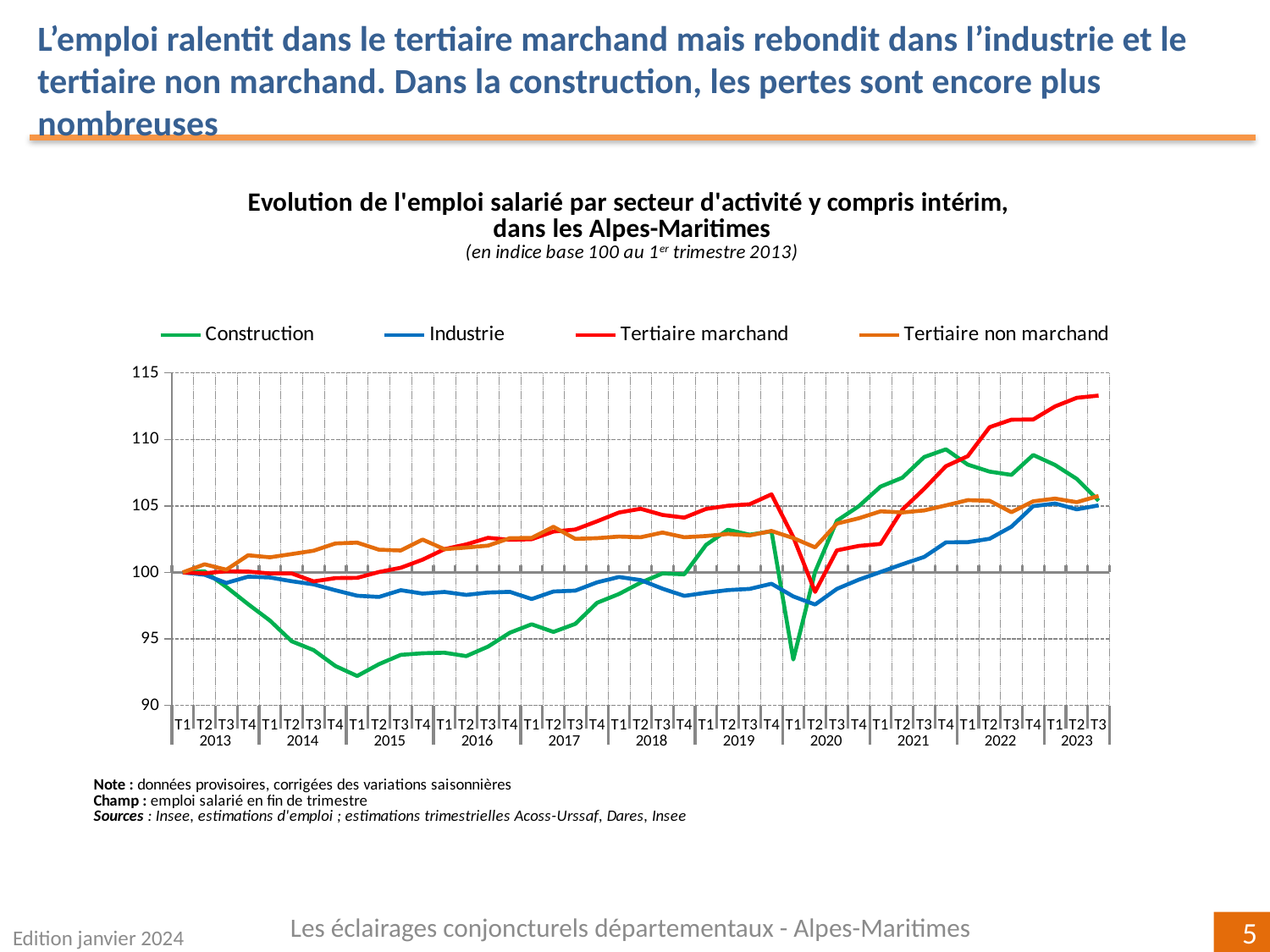

L’emploi ralentit dans le tertiaire marchand mais rebondit dans l’industrie et le tertiaire non marchand. Dans la construction, les pertes sont encore plus nombreuses

### Chart

| Category | Construction  | Industrie  | Tertiaire marchand  | Tertiaire non marchand  |
|---|---|---|---|---|
| T1 | 100.0 | 100.0 | 100.0 | 100.0 |
| T2 | 100.0877635121743 | 99.82839858840047 | 99.9363749408956 | 100.61193844161312 |
| T3 | 98.90999574977418 | 99.2133412685425 | 100.09496391446662 | 100.2082641901862 |
| T4 | 97.61658561571151 | 99.68399709176306 | 100.06360651808106 | 101.2913819641013 |
| T1 | 96.38491270088217 | 99.62279056503284 | 99.92419121838527 | 101.14015136618568 |
| T2 | 94.8244177323593 | 99.3387707229641 | 99.92698701843226 | 101.38293016309522 |
| T3 | 94.16183018924984 | 99.1081695180024 | 99.32708663568253 | 101.63537715086575 |
| T4 | 92.97079010815746 | 98.66011883132182 | 99.57778876284016 | 102.1779345416569 |
| T1 | 92.21850171567347 | 98.24966908559793 | 99.59436995819804 | 102.24143660553544 |
| T2 | 93.10890293612376 | 98.1616638471809 | 100.03598768763176 | 101.70797005902843 |
| T3 | 93.80838961752733 | 98.6670076326972 | 100.35403087549986 | 101.6523555252046 |
| T4 | 93.92561420757022 | 98.41029368276479 | 100.9612262057465 | 102.47307720008992 |
| T1 | 93.9693555409504 | 98.53476595578944 | 101.75146587460074 | 101.74719403390581 |
| T2 | 93.71464789251654 | 98.3156142035272 | 102.10759731839121 | 101.87162642696966 |
| T3 | 94.42828471067047 | 98.4917878225832 | 102.60220654597849 | 102.01548907635656 |
| T4 | 95.47244269437883 | 98.54349935603733 | 102.45364714573076 | 102.57624070967013 |
| T1 | 96.10404245008536 | 98.00063575230557 | 102.49714290485284 | 102.59494351682264 |
| T2 | 95.53178527086985 | 98.57061787306961 | 103.07115182586755 | 103.43350837826304 |
| T3 | 96.13664460800985 | 98.63198136707409 | 103.22630166334692 | 102.52286971818401 |
| T4 | 97.71958821141533 | 99.25500538852128 | 103.84916825105257 | 102.57684467534148 |
| T1 | 98.37890589809906 | 99.6573302717305 | 104.50803543685832 | 102.69844346845407 |
| T2 | 99.23352788586453 | 99.42405020993938 | 104.78980162101384 | 102.64274966713181 |
| T3 | 99.92402514314176 | 98.78389121556818 | 104.32646847078304 | 103.00268720040864 |
| T4 | 99.85591873007193 | 98.24067287898932 | 104.12478177198867 | 102.6432619586495 |
| T1 | 102.07036346745343 | 98.4765097156494 | 104.77877611451372 | 102.74037379792276 |
| T2 | 103.20835465826852 | 98.6762675549906 | 105.01875394270468 | 102.89093913297498 |
| T3 | 102.83659607829307 | 98.76484766788167 | 105.12961599686201 | 102.7838736377706 |
| T4 | 103.09496431724294 | 99.15281754458631 | 105.87295897503243 | 103.11728169431065 |
| T1 | 93.45471886541829 | 98.19631682274749 | 102.6542304862412 | 102.58539220028105 |
| T2 | 100.05050014732888 | 97.58982361076221 | 98.54045508718401 | 101.88735663694652 |
| T3 | 103.8911179465136 | 98.76410263881885 | 101.66073811430417 | 103.67782927390152 |
| T4 | 104.97950962425506 | 99.45596228727086 | 101.99529914241265 | 104.0739437817965 |
| T1 | 106.45542145675702 | 100.03290062528644 | 102.14035066393458 | 104.59675160720548 |
| T2 | 107.12541718326187 | 100.6153241131424 | 104.7231791310314 | 104.51529830962068 |
| T3 | 108.67728686727625 | 101.16414530655217 | 106.29349453197938 | 104.665332536553 |
| T4 | 109.25949039146907 | 102.26050603716257 | 107.98883476665222 | 105.04654959469828 |
| T1 | 108.1097820927291 | 102.27716940076685 | 108.7450498389326 | 105.44060326742597 |
| T2 | 107.58232932501058 | 102.53252043967858 | 110.92196176202486 | 105.39123806370813 |
| T3 | 107.33519964559343 | 103.43550241202625 | 111.48655792988747 | 104.53389527815015 |
| T4 | 108.83477486413533 | 104.98474197376714 | 111.5016554331422 | 105.35093912392037 |
| T1 | 108.08292865561168 | 105.18564679305742 | 112.48312126062191 | 105.55661471726513 |
| T2 | 107.03684837296659 | 104.74930105751376 | 113.13045299762081 | 105.28639021210577 |
| T3 | 105.39417267021373 | 105.04319532397265 | 113.29665624158645 | 105.75373316460632 |
Les éclairages conjoncturels départementaux - Alpes-Maritimes
Edition janvier 2024
5